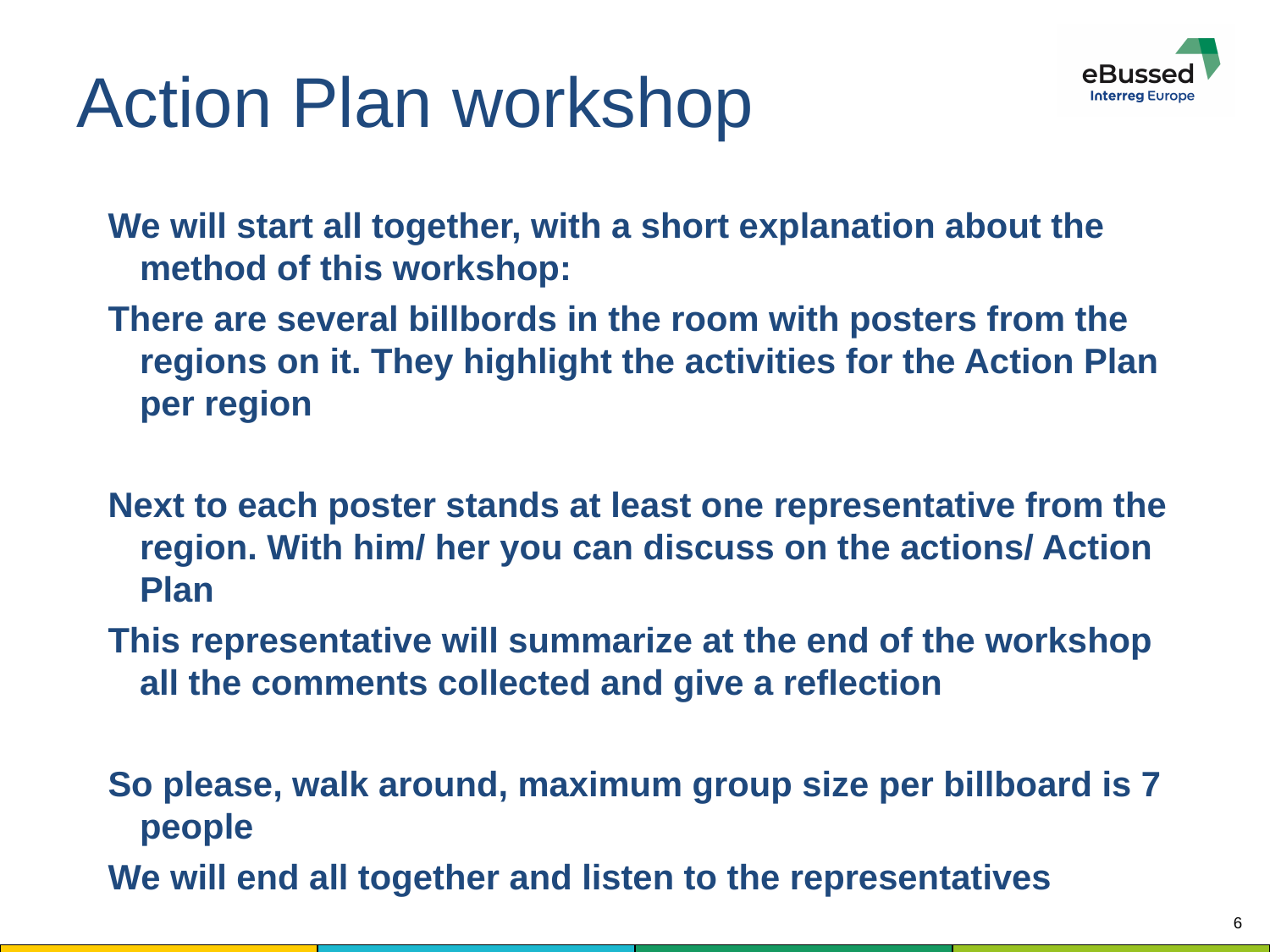

# Action Plan workshop
We will start all together, with a short explanation about the method of this workshop:
There are several billbords in the room with posters from the regions on it. They highlight the activities for the Action Plan per region

Next to each poster stands at least one representative from the region. With him/ her you can discuss on the actions/ Action Plan
This representative will summarize at the end of the workshop all the comments collected and give a reflection

So please, walk around, maximum group size per billboard is 7 people
We will end all together and listen to the representatives